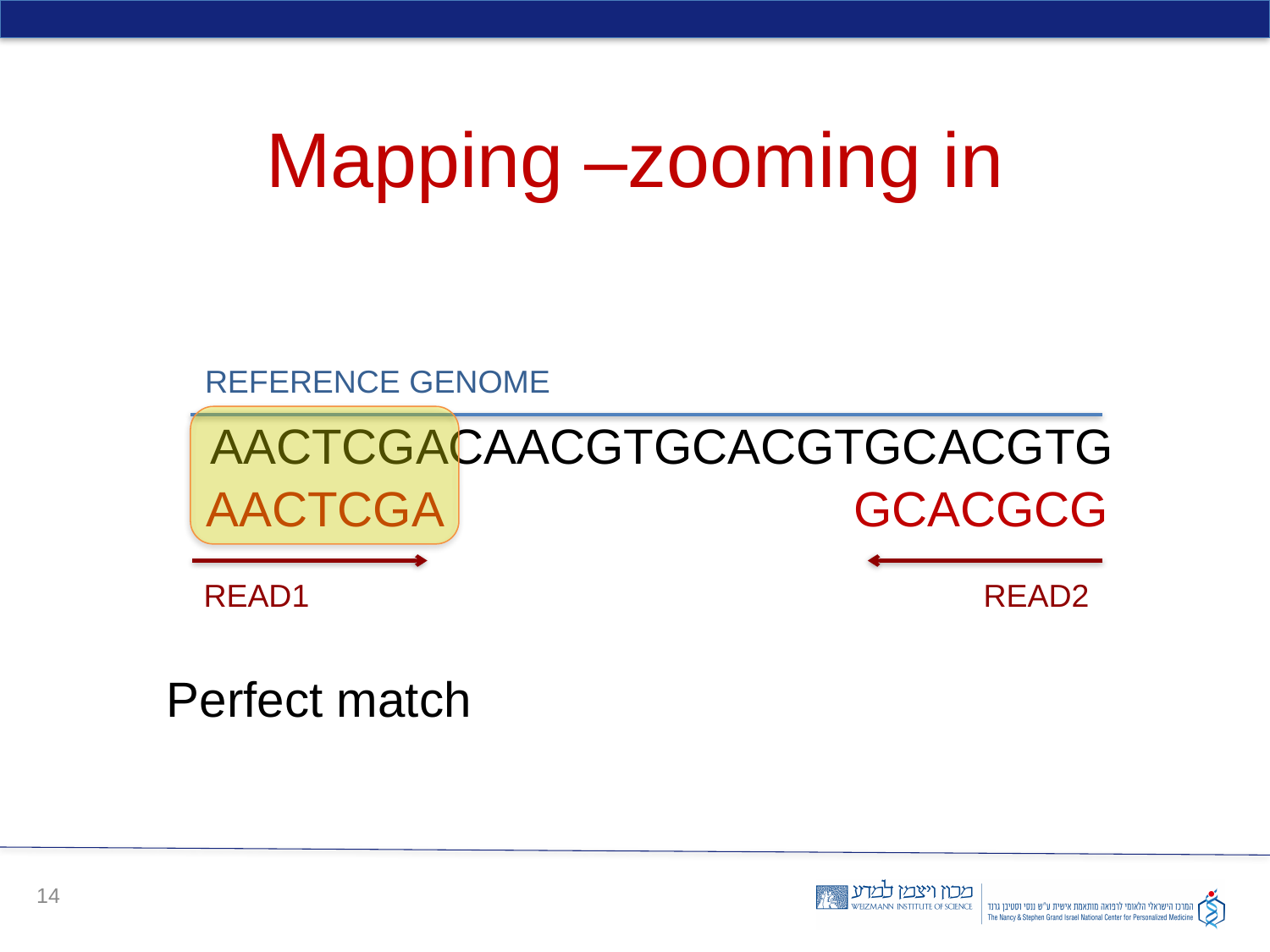

Mapping –zooming in
REFERENCE GENOME

AACTCGACAACGTGCACGTGCACGTG
AACTCGA
GCACGCG
READ1
READ2
Perfect match
14